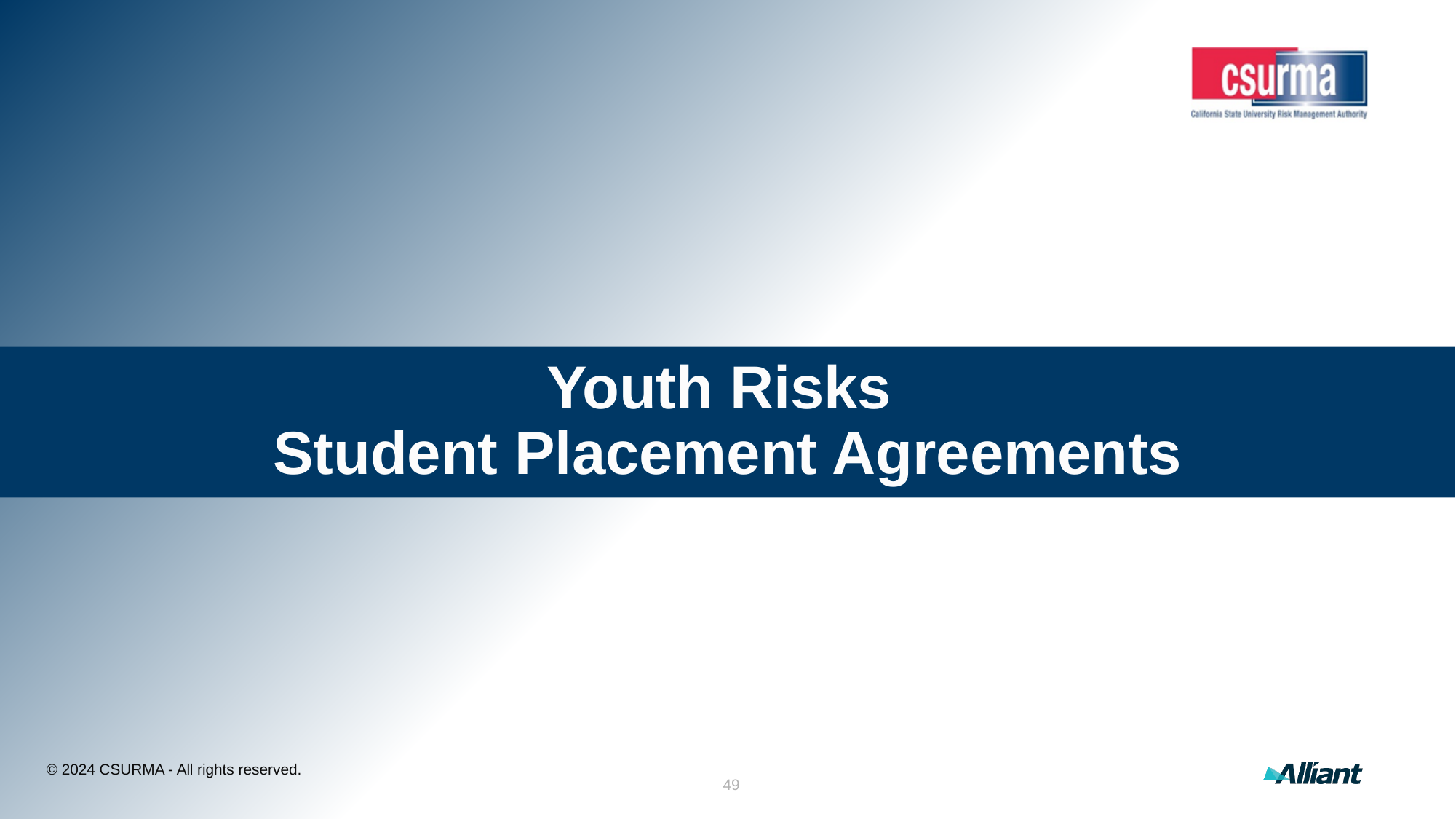

# Youth Risks Student Placement Agreements
49